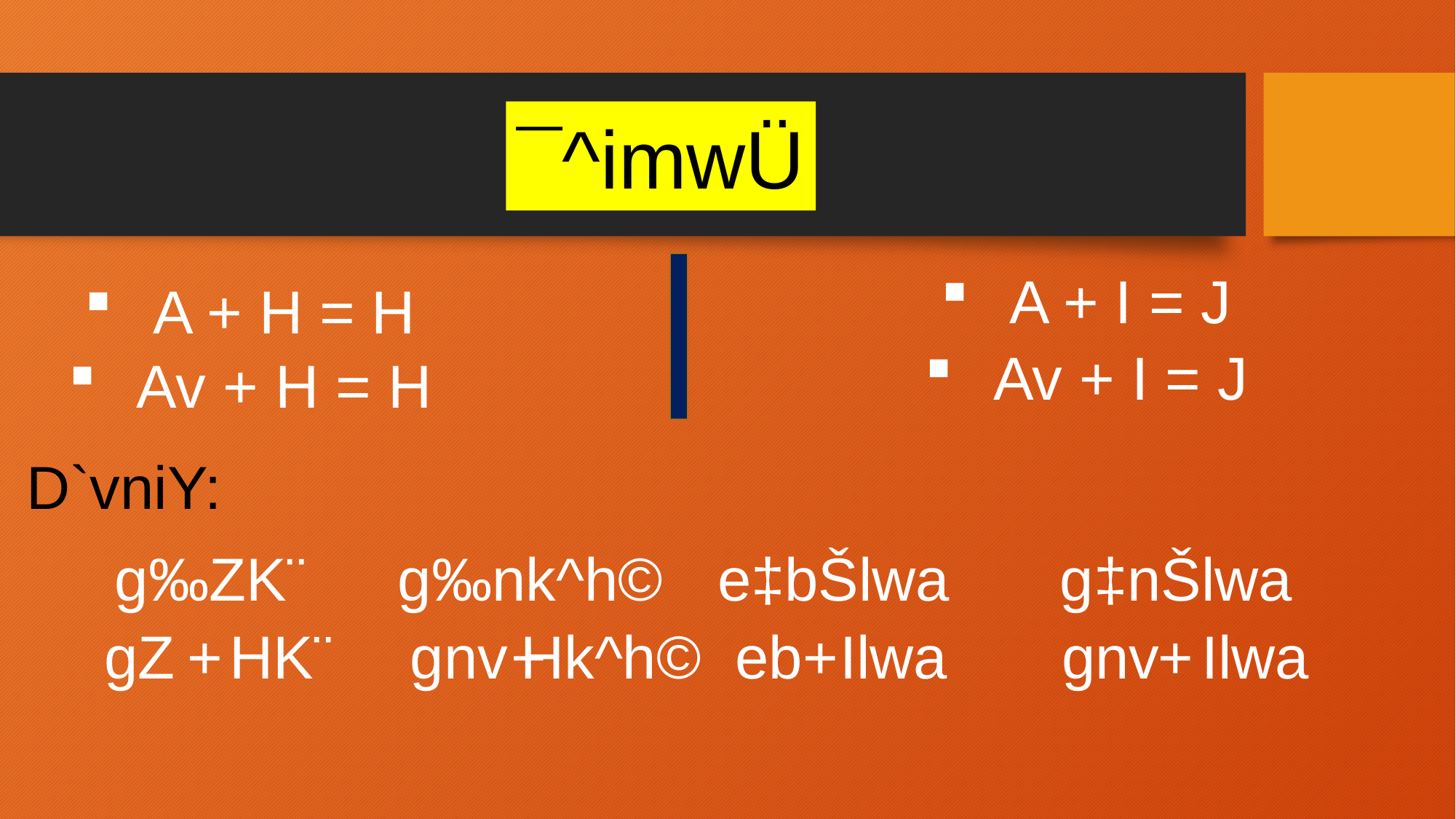

¯^imwÜ

A + I = J
A + H = H
Av + I = J
Av + H = H
D`vniY:
g‰ZK¨
g‰nk^h©
e‡bŠlwa
g‡nŠlwa
gZ
+
HK¨
gnv
+
Hk^h©
eb
+
Ilwa
gnv
+
Ilwa